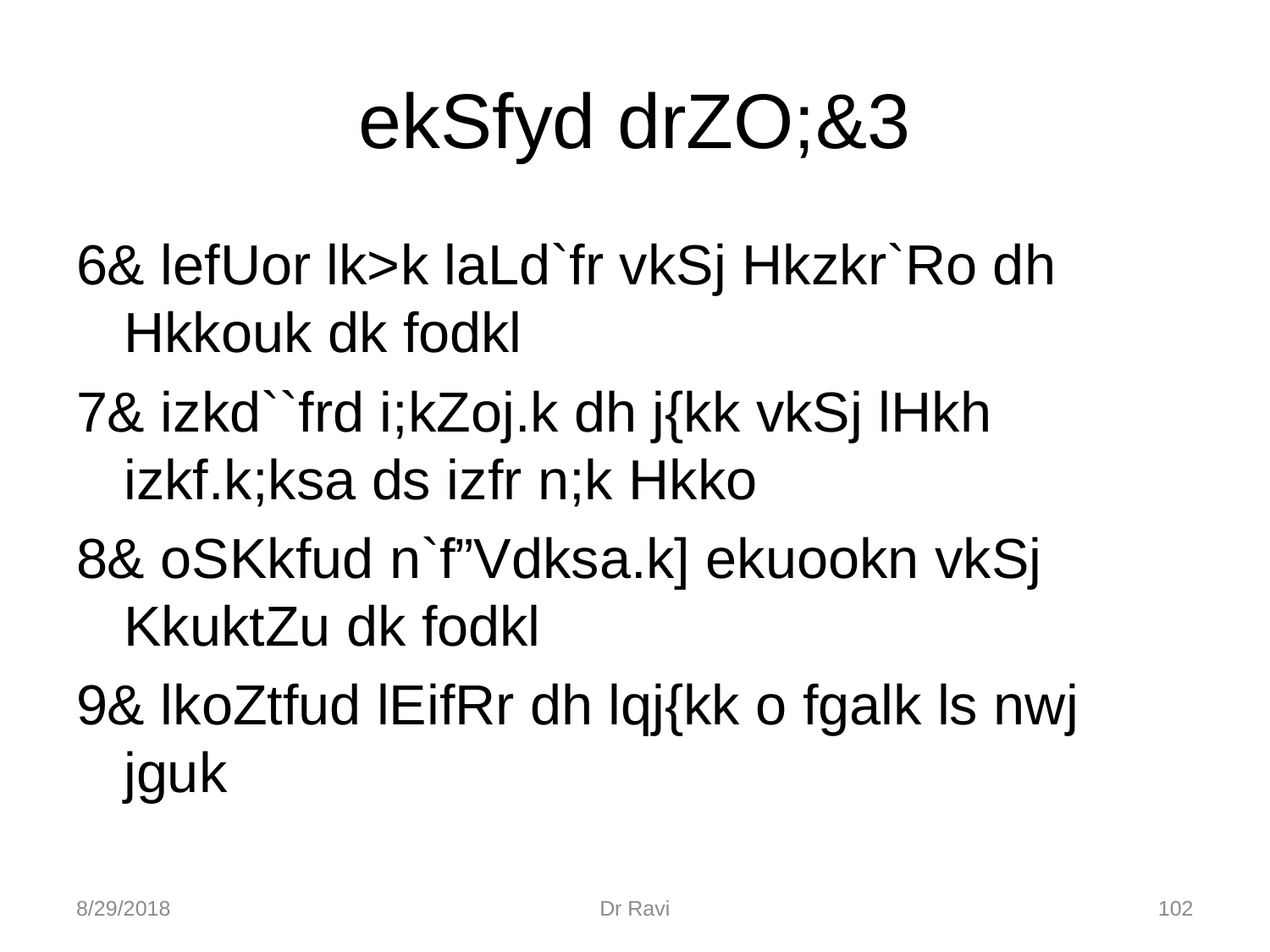

# ekSfyd drZO;&3
6& lefUor lk>k laLd`fr vkSj Hkzkr`Ro dh Hkkouk dk fodkl
7& izkd``frd i;kZoj.k dh j{kk vkSj lHkh izkf.k;ksa ds izfr n;k Hkko
8& oSKkfud n`f”Vdksa.k] ekuookn vkSj KkuktZu dk fodkl
9& lkoZtfud lEifRr dh lqj{kk o fgalk ls nwj jguk
8/29/2018
Dr Ravi
102